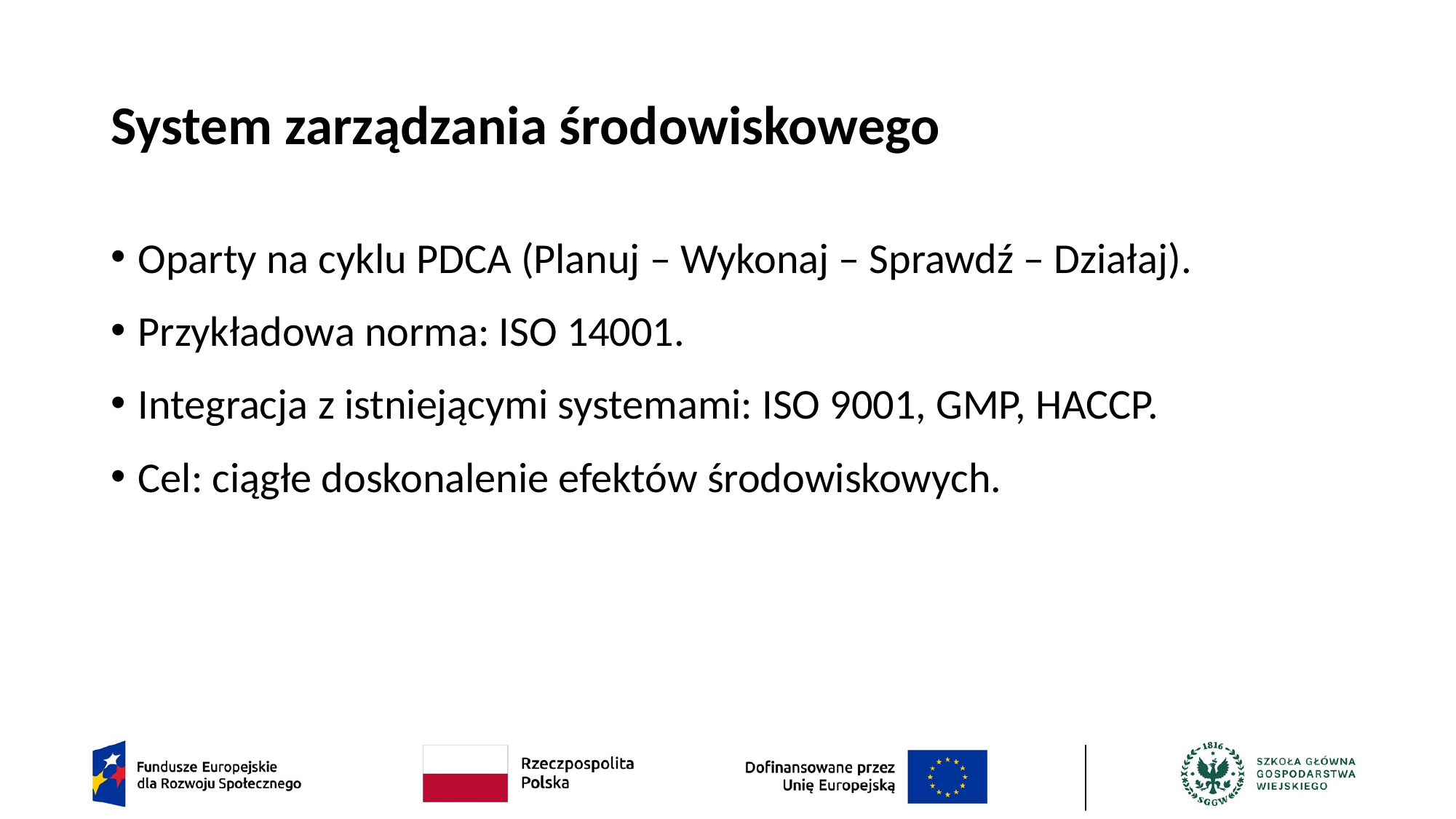

# System zarządzania środowiskowego
Oparty na cyklu PDCA (Planuj – Wykonaj – Sprawdź – Działaj).
Przykładowa norma: ISO 14001.
Integracja z istniejącymi systemami: ISO 9001, GMP, HACCP.
Cel: ciągłe doskonalenie efektów środowiskowych.